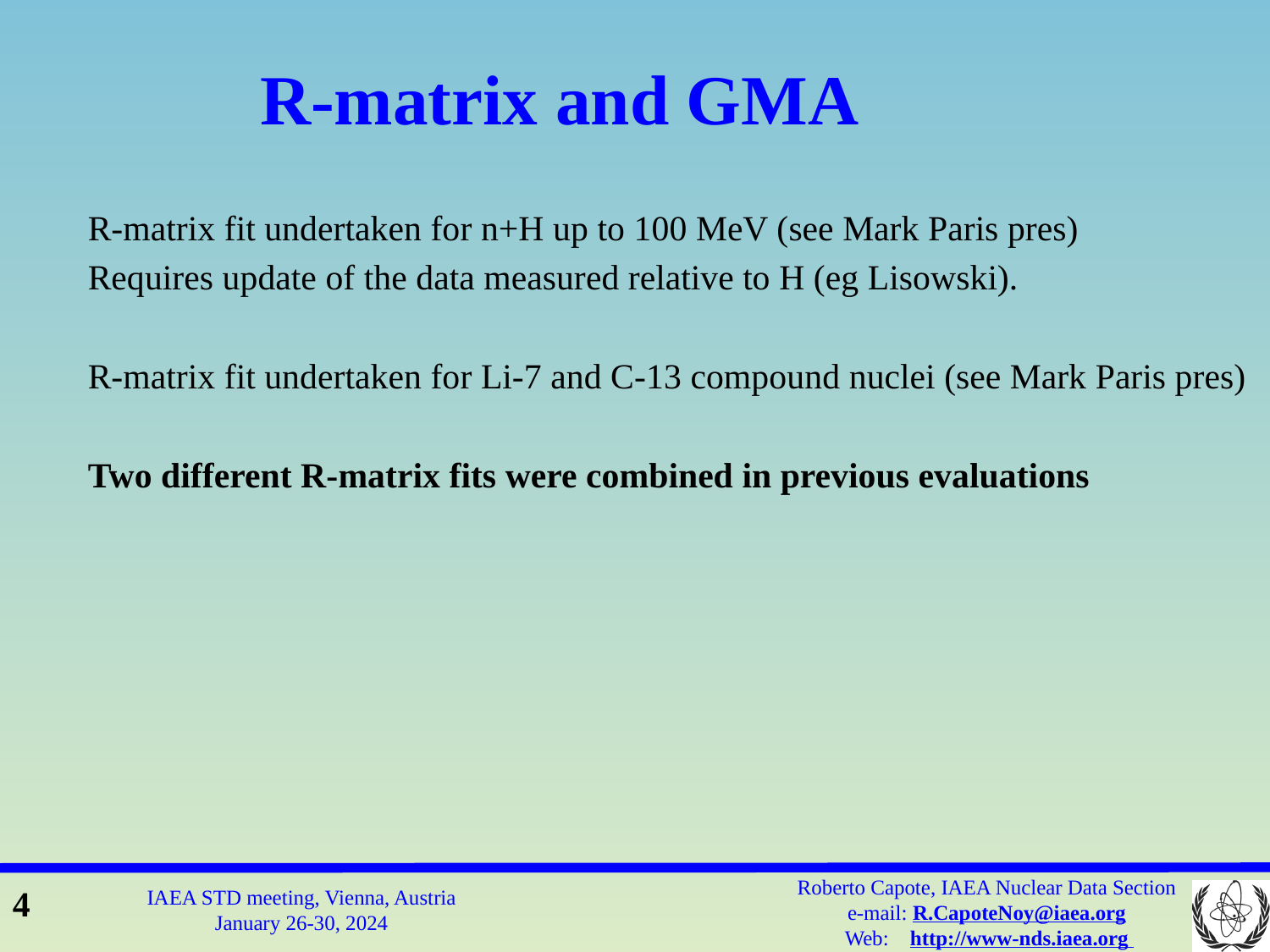

[unsupported chart]

# R-matrix and GMA
R-matrix fit undertaken for n+H up to 100 MeV (see Mark Paris pres)
Requires update of the data measured relative to H (eg Lisowski).

R-matrix fit undertaken for Li-7 and C-13 compound nuclei (see Mark Paris pres)

Two different R-matrix fits were combined in previous evaluations